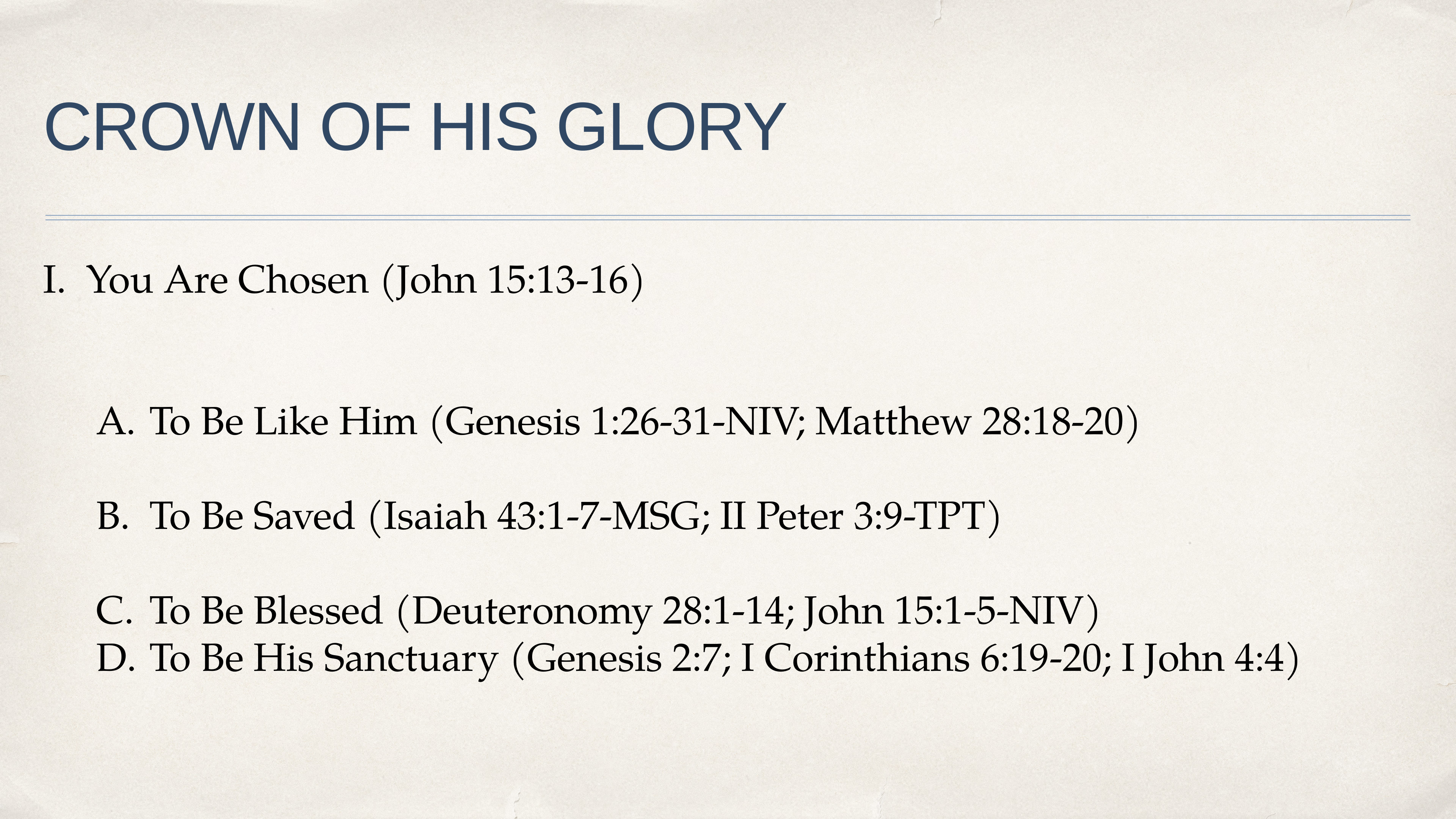

I.  You Are Chosen (John 15:13-16)

To Be Like Him (Genesis 1:26-31-NIV; Matthew 28:18-20)
To Be Saved (Isaiah 43:1-7-MSG; II Peter 3:9-TPT)
To Be Blessed (Deuteronomy 28:1-14; John 15:1-5-NIV)
To Be His Sanctuary (Genesis 2:7; I Corinthians 6:19-20; I John 4:4)
# CROWN OF HIS GLORY
3